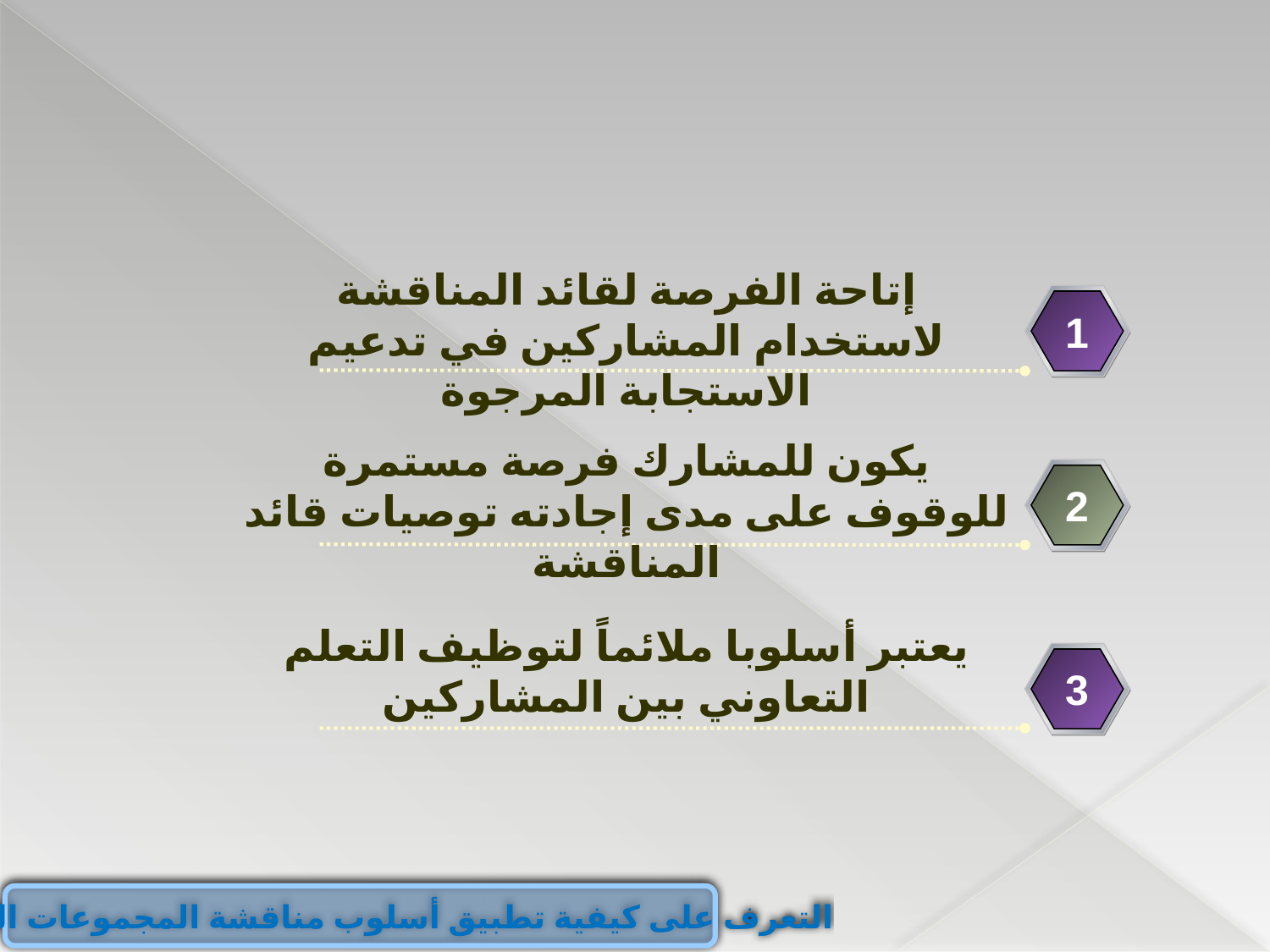

إتاحة الفرصة لقائد المناقشة لاستخدام المشاركين في تدعيم الاستجابة المرجوة

1

يكون للمشارك فرصة مستمرة للوقوف على مدى إجادته توصيات قائد المناقشة

2

يعتبر أسلوبا ملائماً لتوظيف التعلم التعاوني بين المشاركين

3

التعرف على كيفية تطبيق أسلوب مناقشة المجموعات الصغيرة